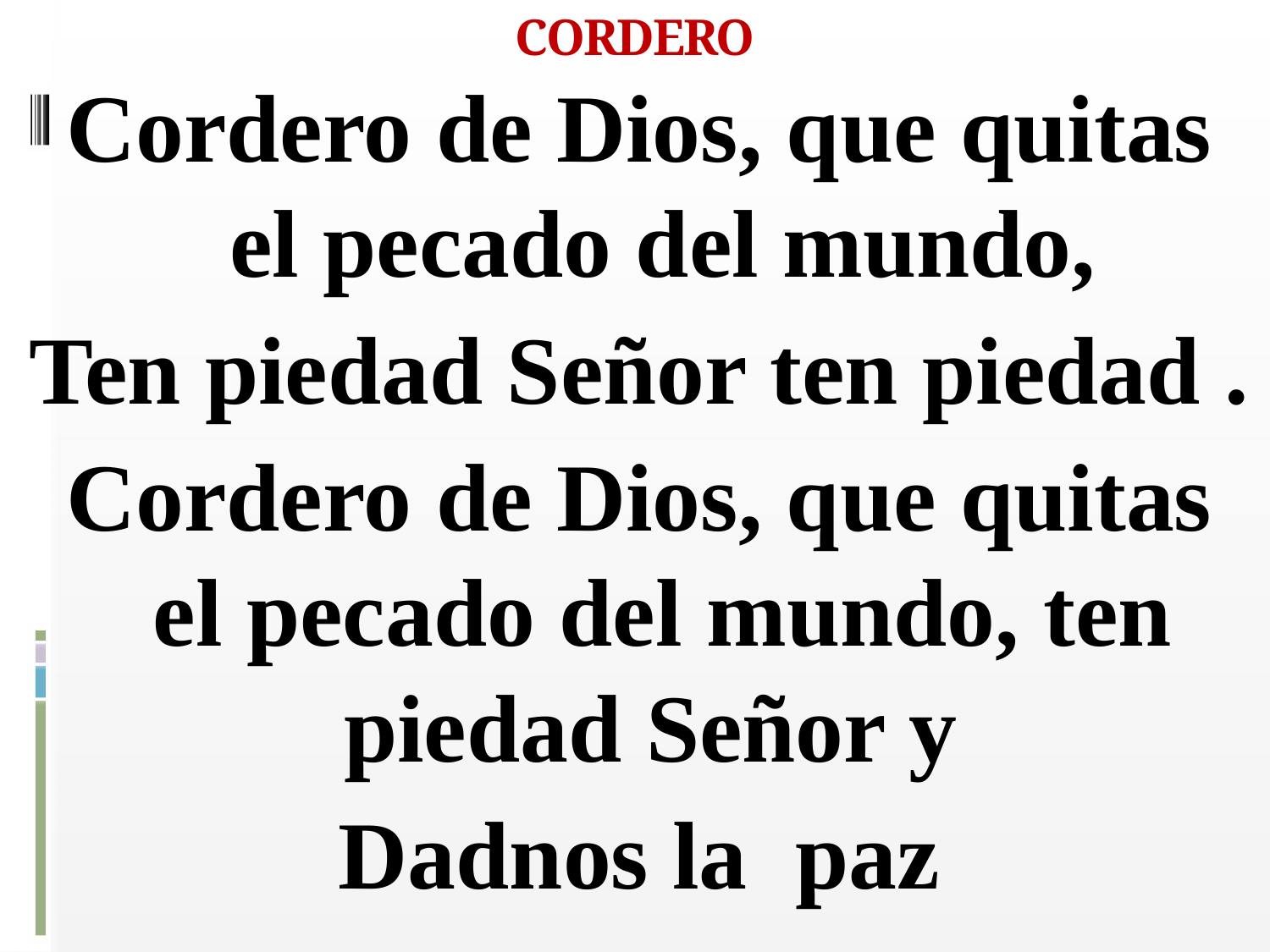

# CORDERO
Cordero de Dios, que quitas el pecado del mundo,
Ten piedad Señor ten piedad .
Cordero de Dios, que quitas el pecado del mundo, ten piedad Señor y
Dadnos la  paz